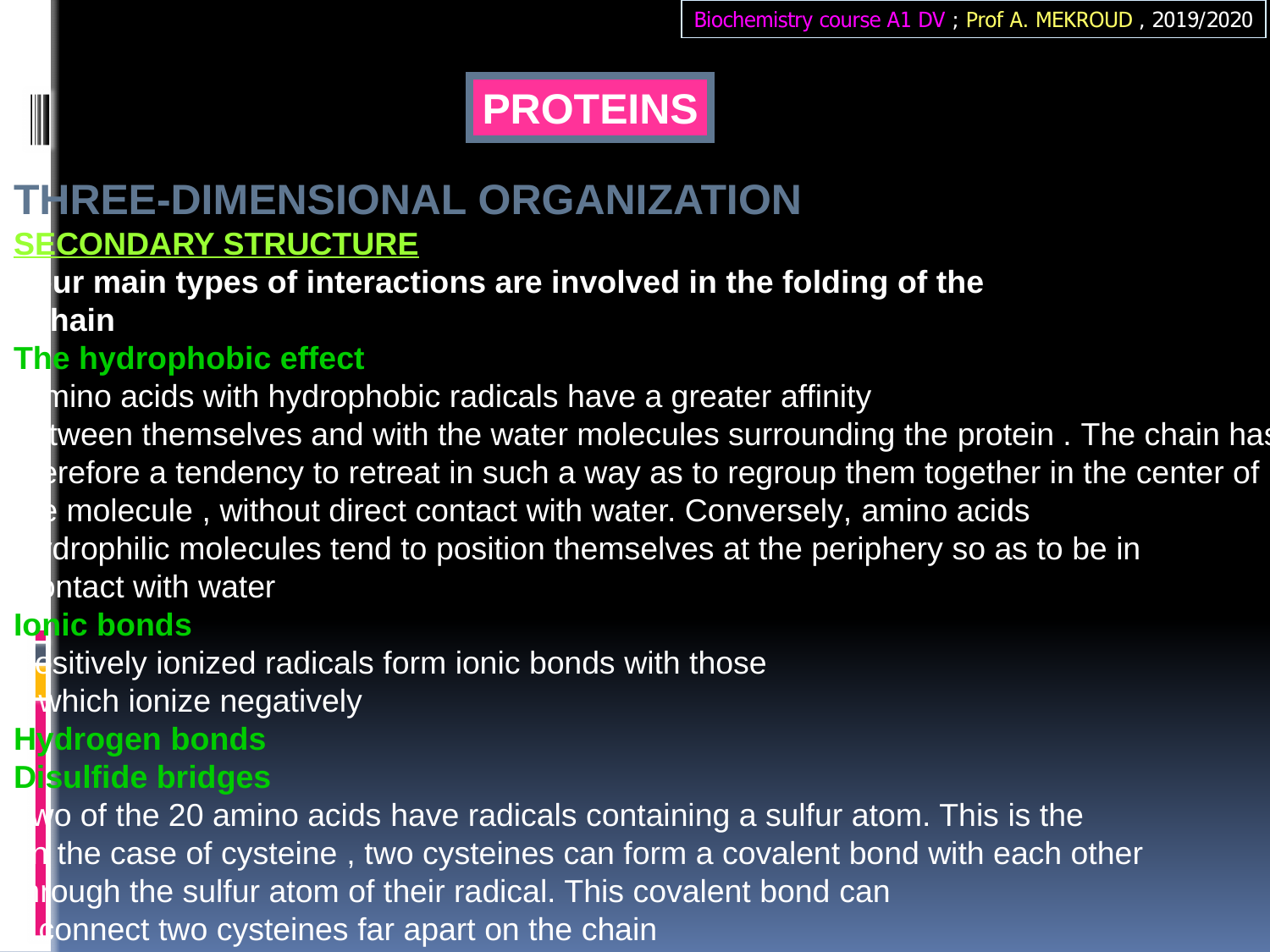

Biochemistry course A1 DV ; Prof A. MEKROUD , 2019/2020
PROTEINS
THREE-DIMENSIONAL ORGANIZATION
SECONDARY STRUCTURE
Four main types of interactions are involved in the folding of the
chain :​
The hydrophobic effect
Amino acids with hydrophobic radicals have a greater affinity
between themselves and with the water molecules surrounding the protein . The chain has
therefore a tendency to retreat in such a way as to regroup them together in the center of
the molecule , without direct contact with water. Conversely, amino acids
Hydrophilic molecules tend to position themselves at the periphery so as to be in
contact with water.
Ionic bonds
Positively ionized radicals form ionic bonds with those
which ionize negatively .
Hydrogen bonds​
Disulfide bridges
Two of the 20 amino acids have radicals containing a sulfur atom. This is the
In the case of cysteine , two cysteines can form a covalent bond with each other.
through the sulfur atom of their radical. This covalent bond can
connect two cysteines far apart on the chain .